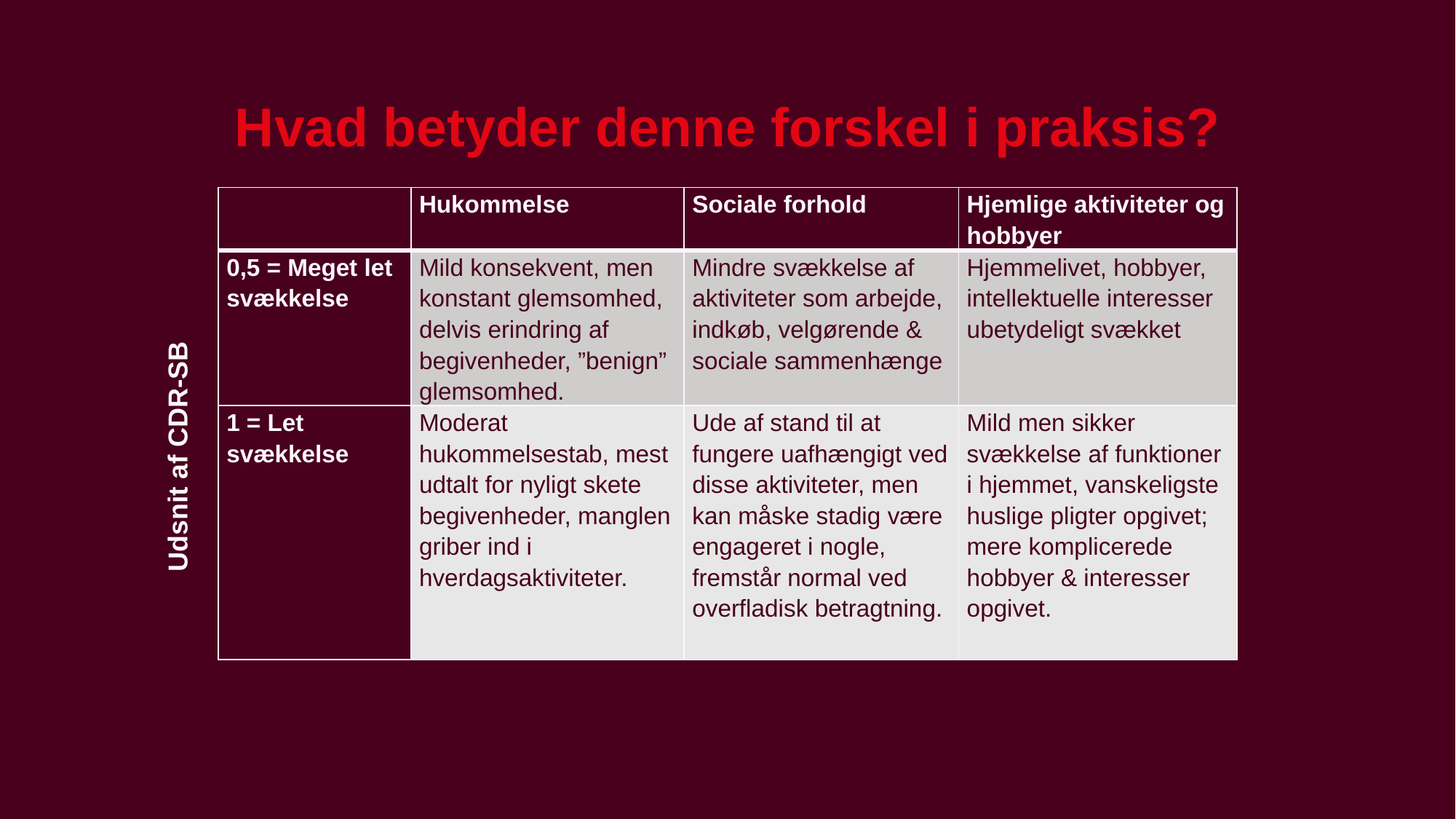

# Hvad betyder denne forskel i praksis?
|  | Hukommelse | Sociale forhold | Hjemlige aktiviteter og hobbyer |
| --- | --- | --- | --- |
| 0,5 = Meget let svækkelse | Mild konsekvent, men konstant glemsomhed, delvis erindring af begivenheder, ”benign” glemsomhed. | Mindre svækkelse af aktiviteter som arbejde, indkøb, velgørende & sociale sammenhænge | Hjemmelivet, hobbyer, intellektuelle interesser ubetydeligt svækket |
| 1 = Let svækkelse | Moderat hukommelsestab, mest udtalt for nyligt skete begivenheder, manglen griber ind i hverdagsaktiviteter. | Ude af stand til at fungere uafhængigt ved disse aktiviteter, men kan måske stadig være engageret i nogle, fremstår normal ved overfladisk betragtning. | Mild men sikker svækkelse af funktioner i hjemmet, vanskeligste huslige pligter opgivet; mere komplicerede hobbyer & interesser opgivet. |
Udsnit af CDR-SB